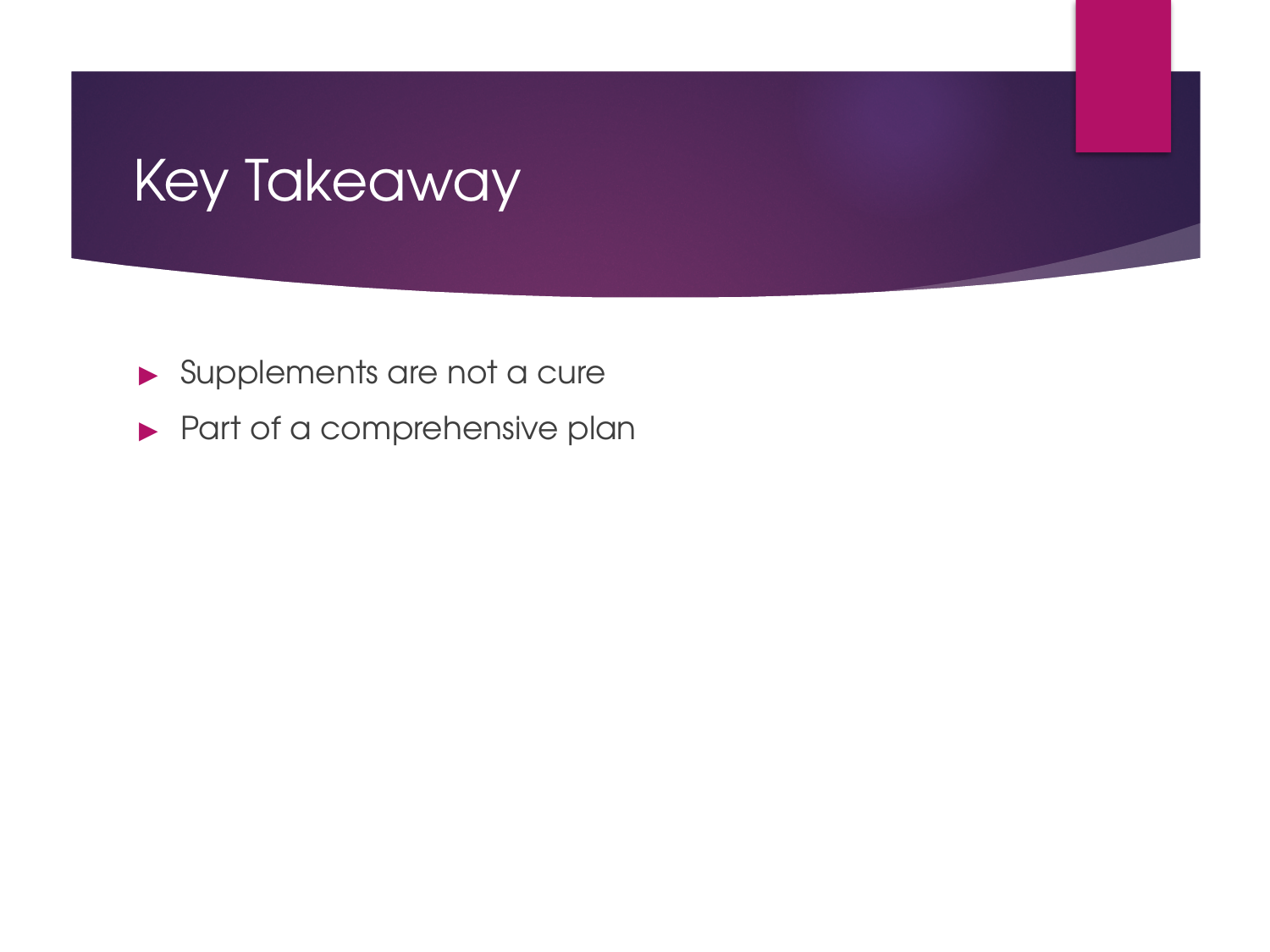

# Key Takeaway
Supplements are not a cure
Part of a comprehensive plan